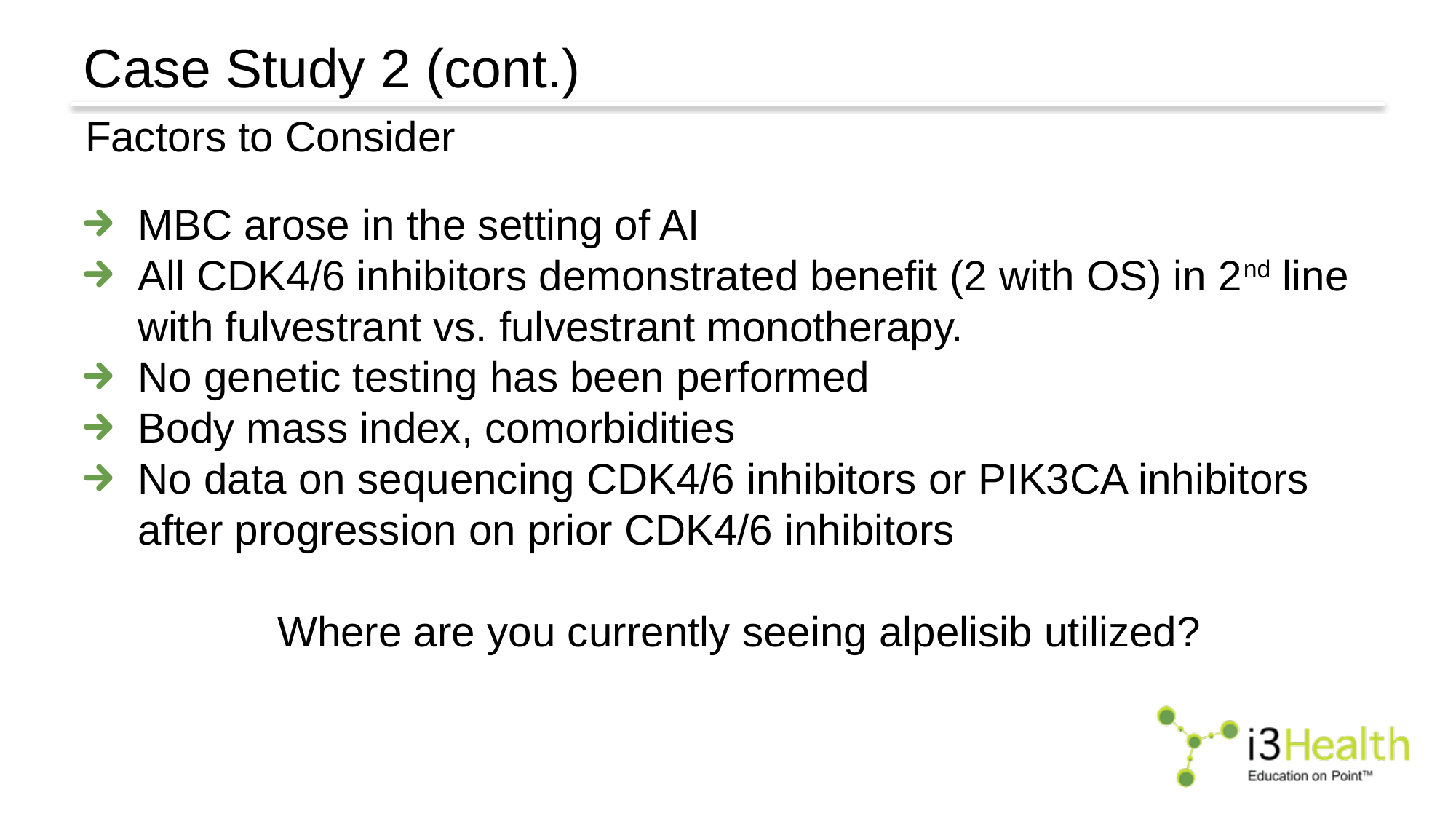

# Case Study 2 (cont.)
Factors to Consider
MBC arose in the setting of AI
All CDK4/6 inhibitors demonstrated benefit (2 with OS) in 2nd line with fulvestrant vs. fulvestrant monotherapy.
No genetic testing has been performed
Body mass index, comorbidities
No data on sequencing CDK4/6 inhibitors or PIK3CA inhibitors after progression on prior CDK4/6 inhibitors

Where are you currently seeing alpelisib utilized?